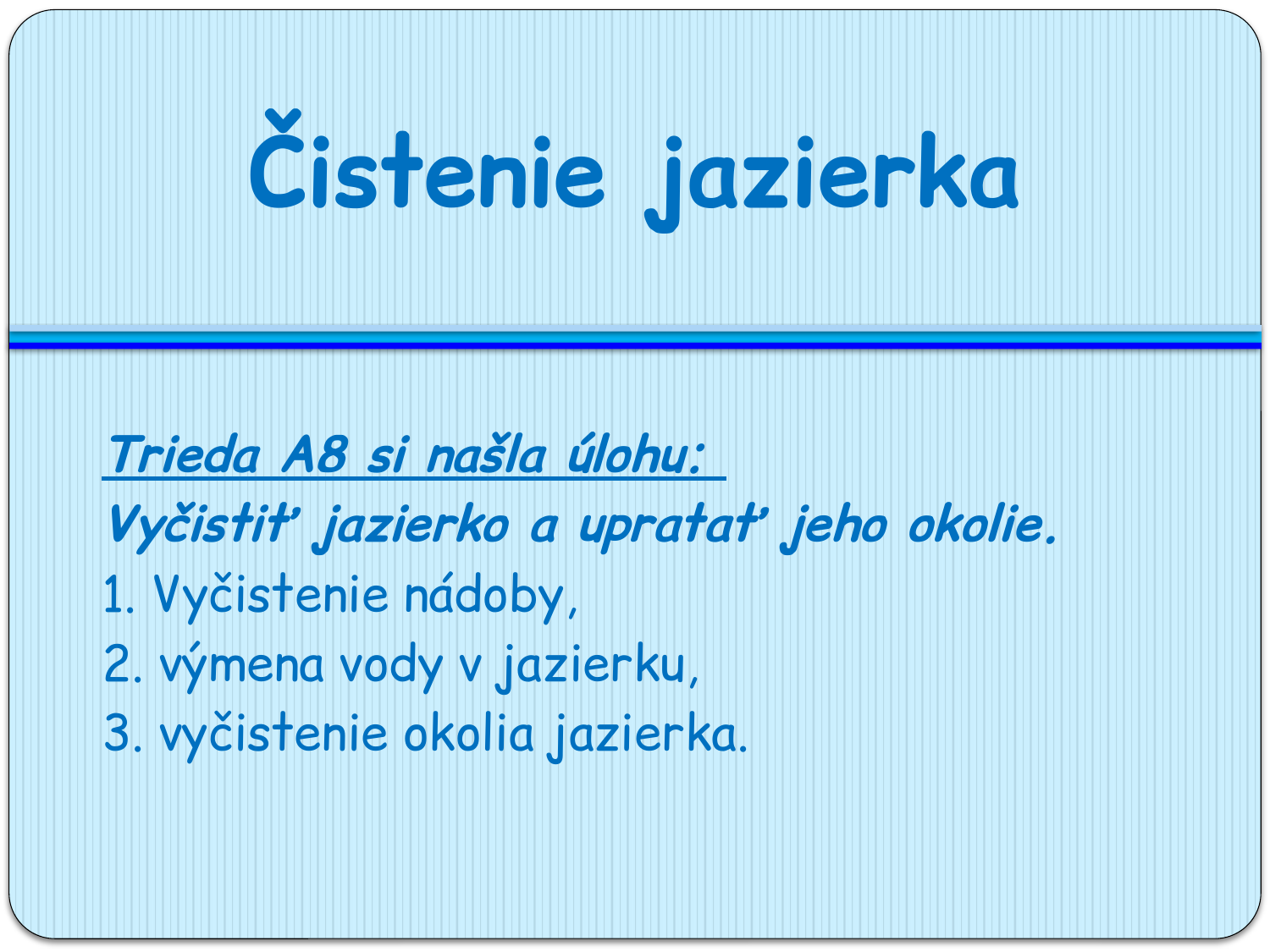

# Čistenie jazierka
Trieda A8 si našla úlohu:
Vyčistiť jazierko a upratať jeho okolie.
1. Vyčistenie nádoby,
2. výmena vody v jazierku,
3. vyčistenie okolia jazierka.